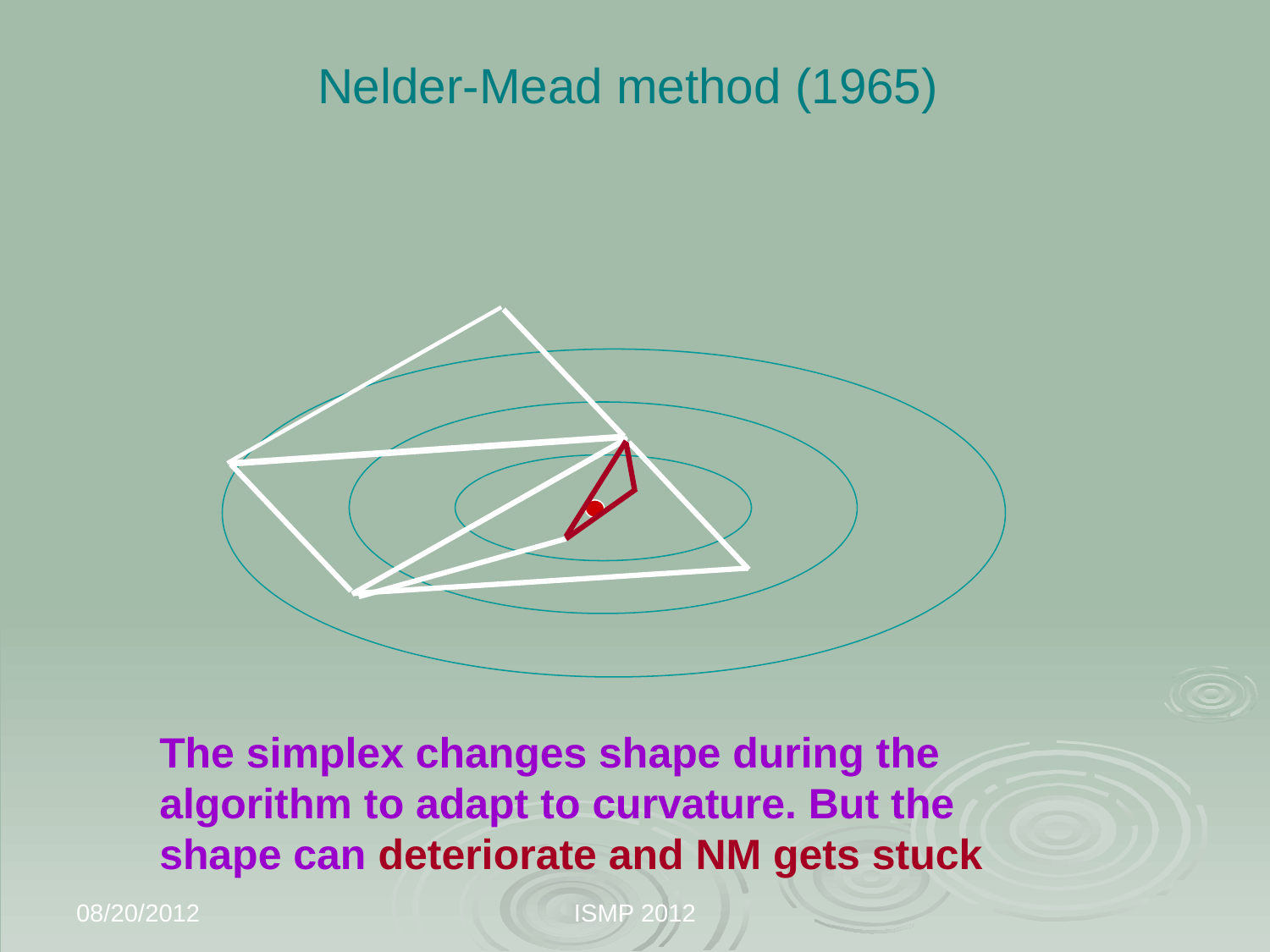

# Nelder-Mead method (1965)

The simplex changes shape during the algorithm to adapt to curvature. But the shape can deteriorate and NM gets stuck
08/20/2012
ISMP 2012